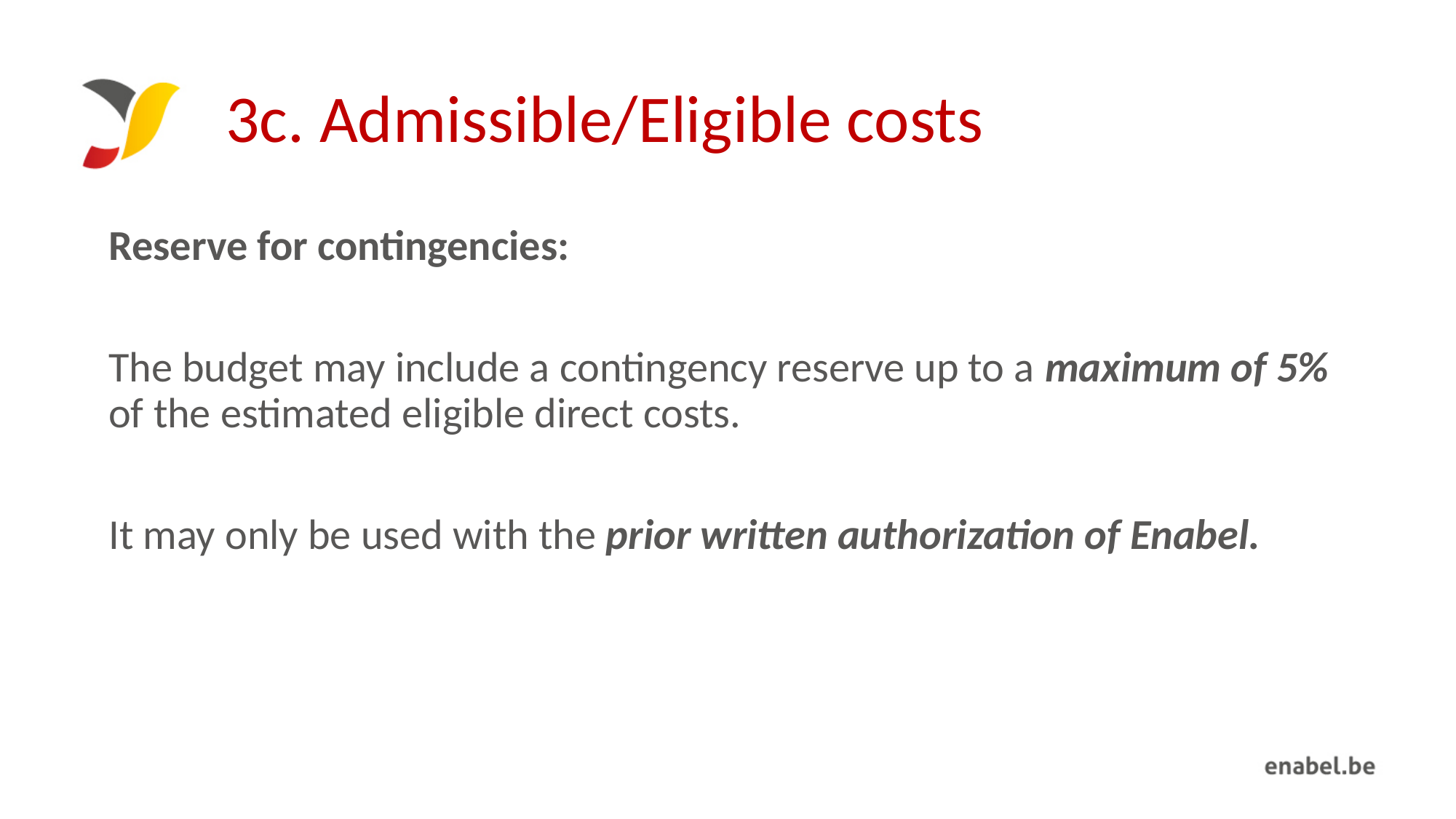

# 3c. Admissible/Eligible costs
Reserve for contingencies:

The budget may include a contingency reserve up to a maximum of 5% of the estimated eligible direct costs.

It may only be used with the prior written authorization of Enabel.